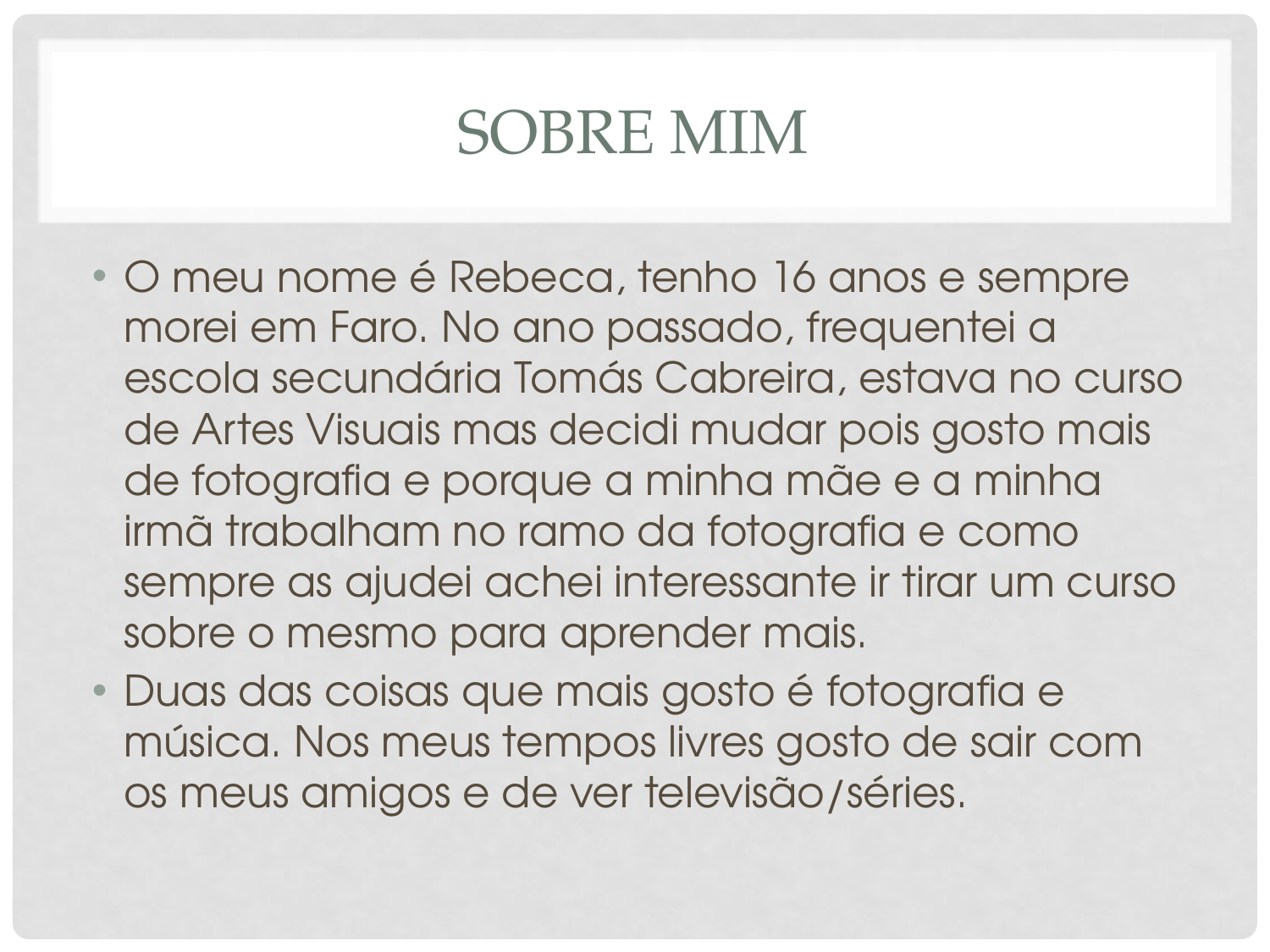

# Sobre mim
O meu nome é Rebeca, tenho 16 anos e sempre morei em Faro. No ano passado, frequentei a escola secundária Tomás Cabreira, estava no curso de Artes Visuais mas decidi mudar pois gosto mais de fotografia e porque a minha mãe e a minha irmã trabalham no ramo da fotografia e como sempre as ajudei achei interessante ir tirar um curso sobre o mesmo para aprender mais.
Duas das coisas que mais gosto é fotografia e música. Nos meus tempos livres gosto de sair com os meus amigos e de ver televisão/séries.